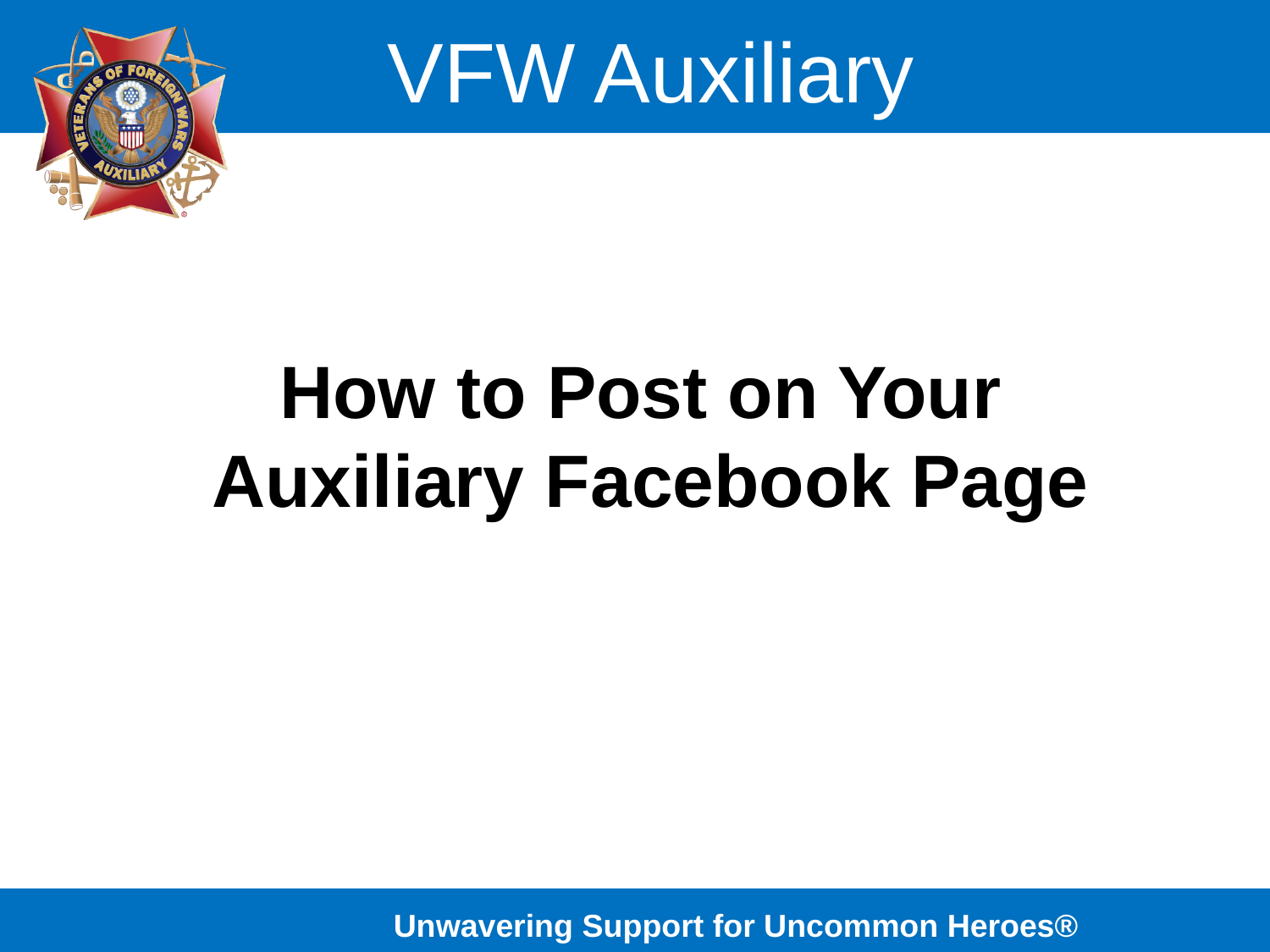

How to Post on Your
Auxiliary Facebook Page